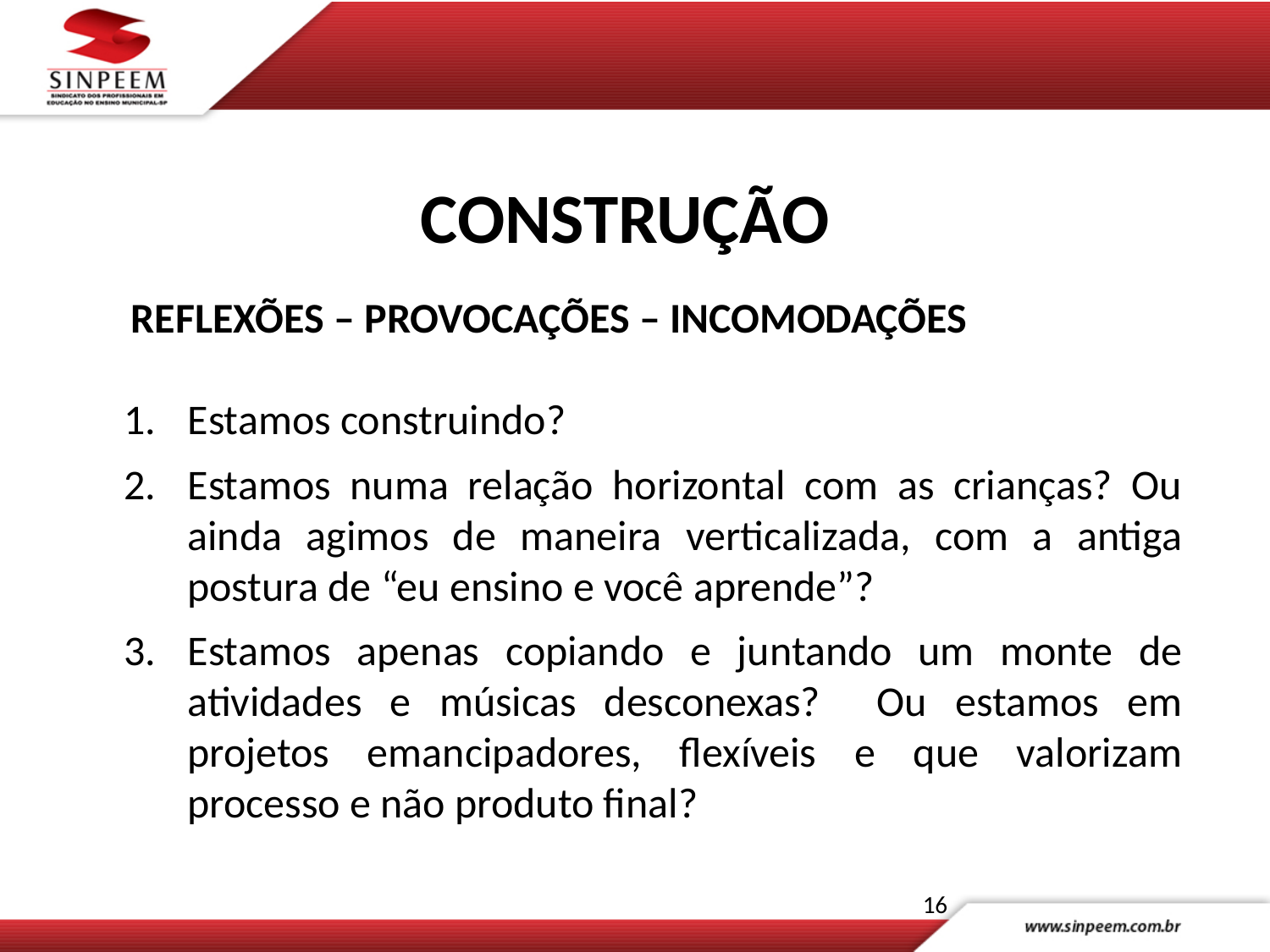

REFLEXÕES – PROVOCAÇÕES – INCOMODAÇÕES

Estamos construindo?
Estamos numa relação horizontal com as crianças? Ou ainda agimos de maneira verticalizada, com a antiga postura de “eu ensino e você aprende”?
Estamos apenas copiando e juntando um monte de atividades e músicas desconexas?  Ou estamos em projetos emancipadores, flexíveis e que valorizam processo e não produto final?

# CONSTRUÇÃO
16